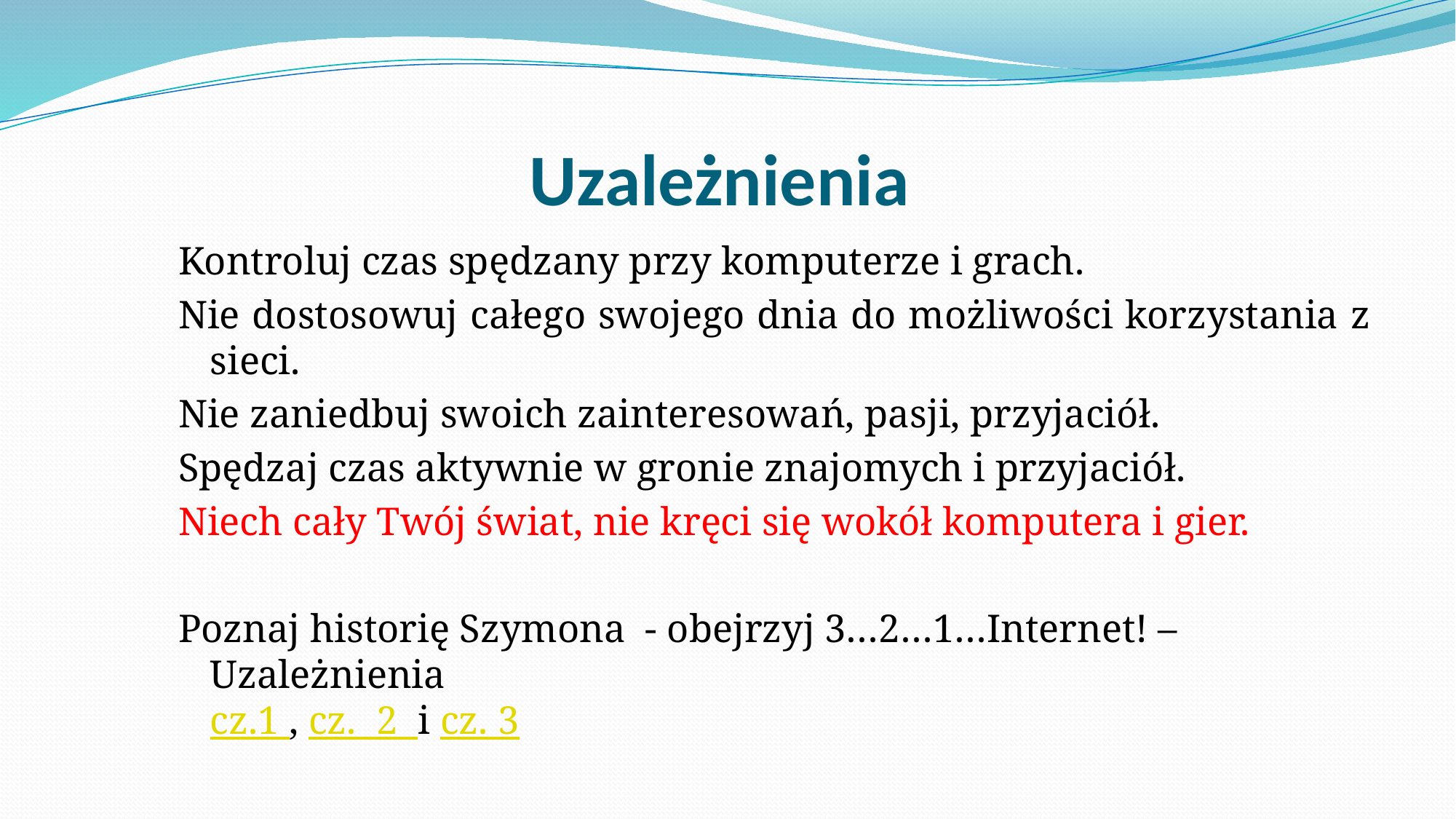

# Uzależnienia
Kontroluj czas spędzany przy komputerze i grach.
Nie dostosowuj całego swojego dnia do możliwości korzystania z sieci.
Nie zaniedbuj swoich zainteresowań, pasji, przyjaciół.
Spędzaj czas aktywnie w gronie znajomych i przyjaciół.
Niech cały Twój świat, nie kręci się wokół komputera i gier.

Poznaj historię Szymona  - obejrzyj 3…2…1…Internet! –Uzależnienia
cz.1 , cz.  2  i cz. 3